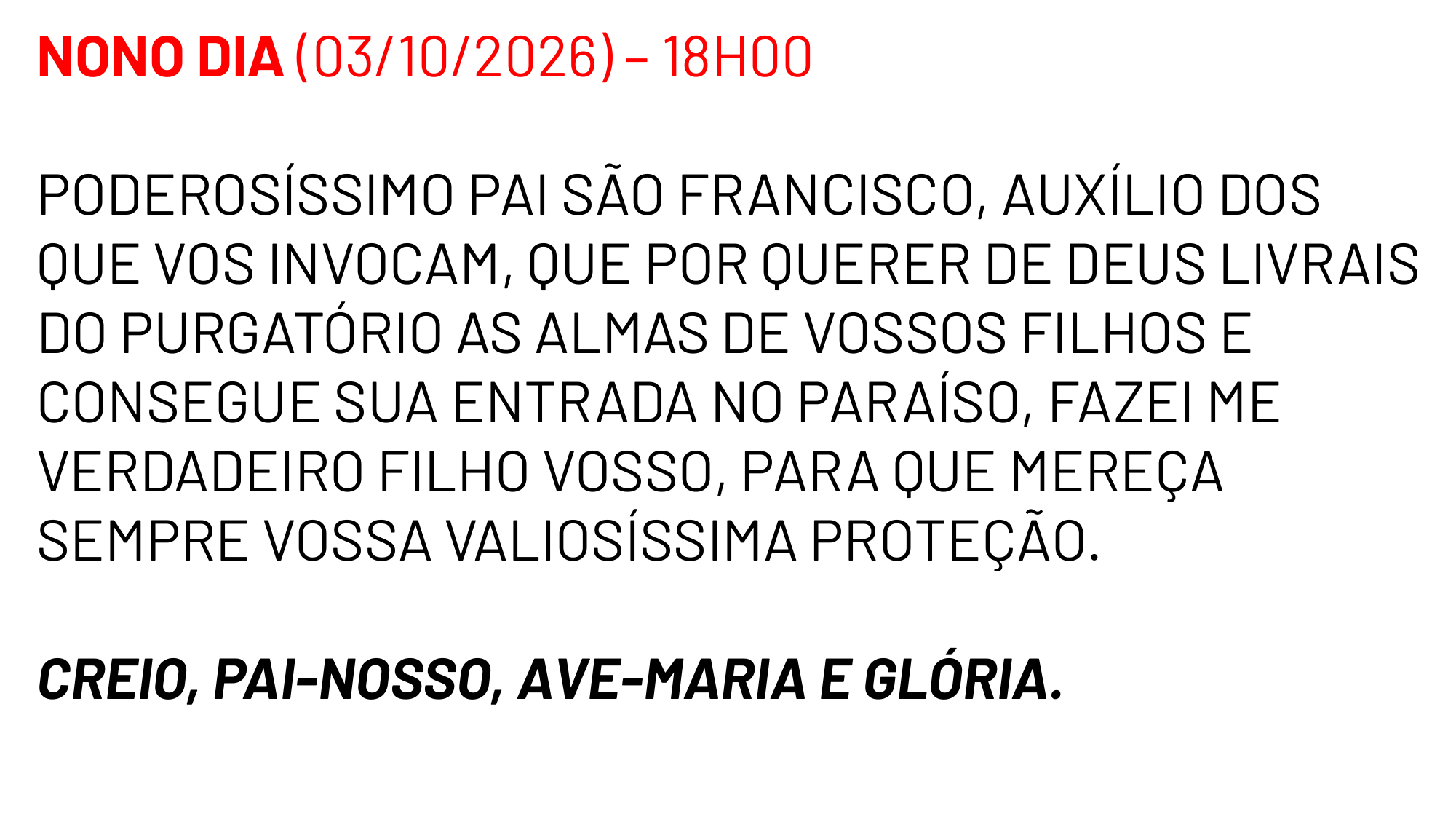

Nono Dia (03/10/2026) – 18h00

Poderosíssimo pai São Francisco, auxílio dos que Vos invocam, que por querer de Deus livrais do Purgatório as almas de vossos filhos e consegue sua entrada no paraíso, fazei me verdadeiro filho vosso, para que mereça sempre vossa valiosíssima proteção.

Creio, Pai-Nosso, Ave-Maria e Glória.